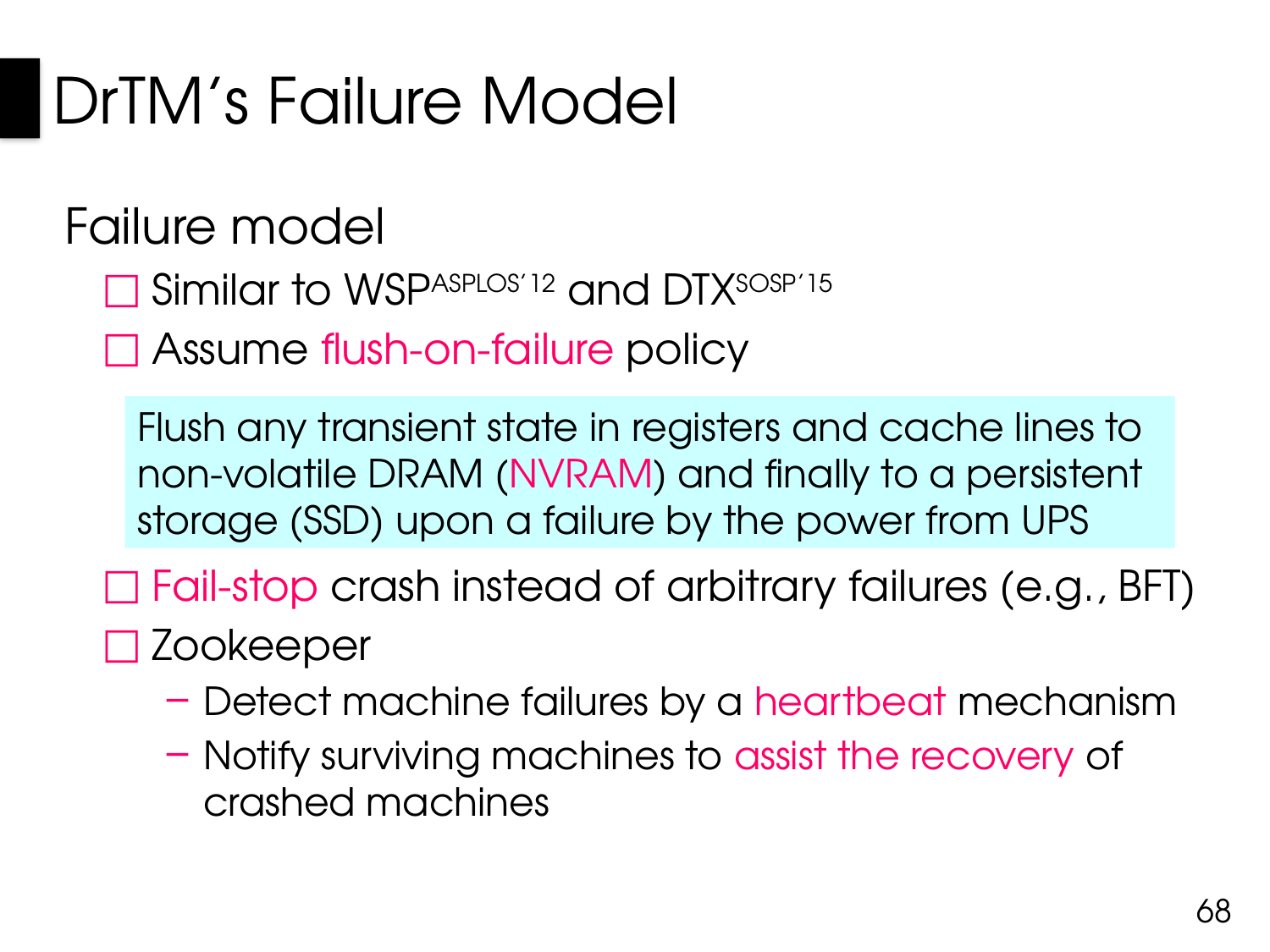

# DrTM’s Failure Model

Failure model
Similar to WSPASPLOS’12 and DTXSOSP’15
Assume flush-on-failure policy

Fail-stop crash instead of arbitrary failures (e.g., BFT)
Zookeeper
Detect machine failures by a heartbeat mechanism
Notify surviving machines to assist the recovery of crashed machines
Flush any transient state in registers and cache lines to non-volatile DRAM (NVRAM) and finally to a persistent storage (SSD) upon a failure by the power from UPS
68